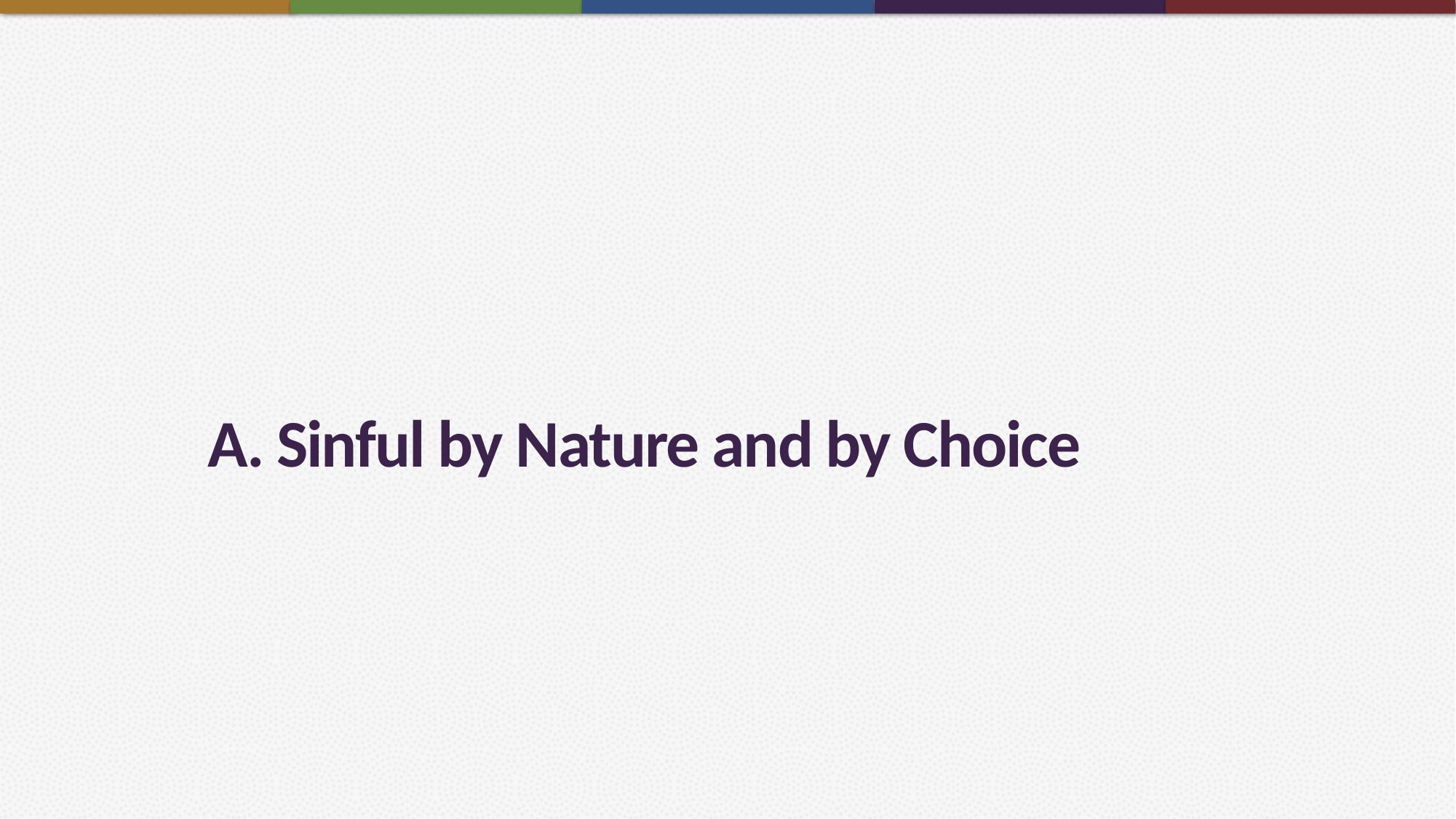

# A. Sinful by Nature and by Choice